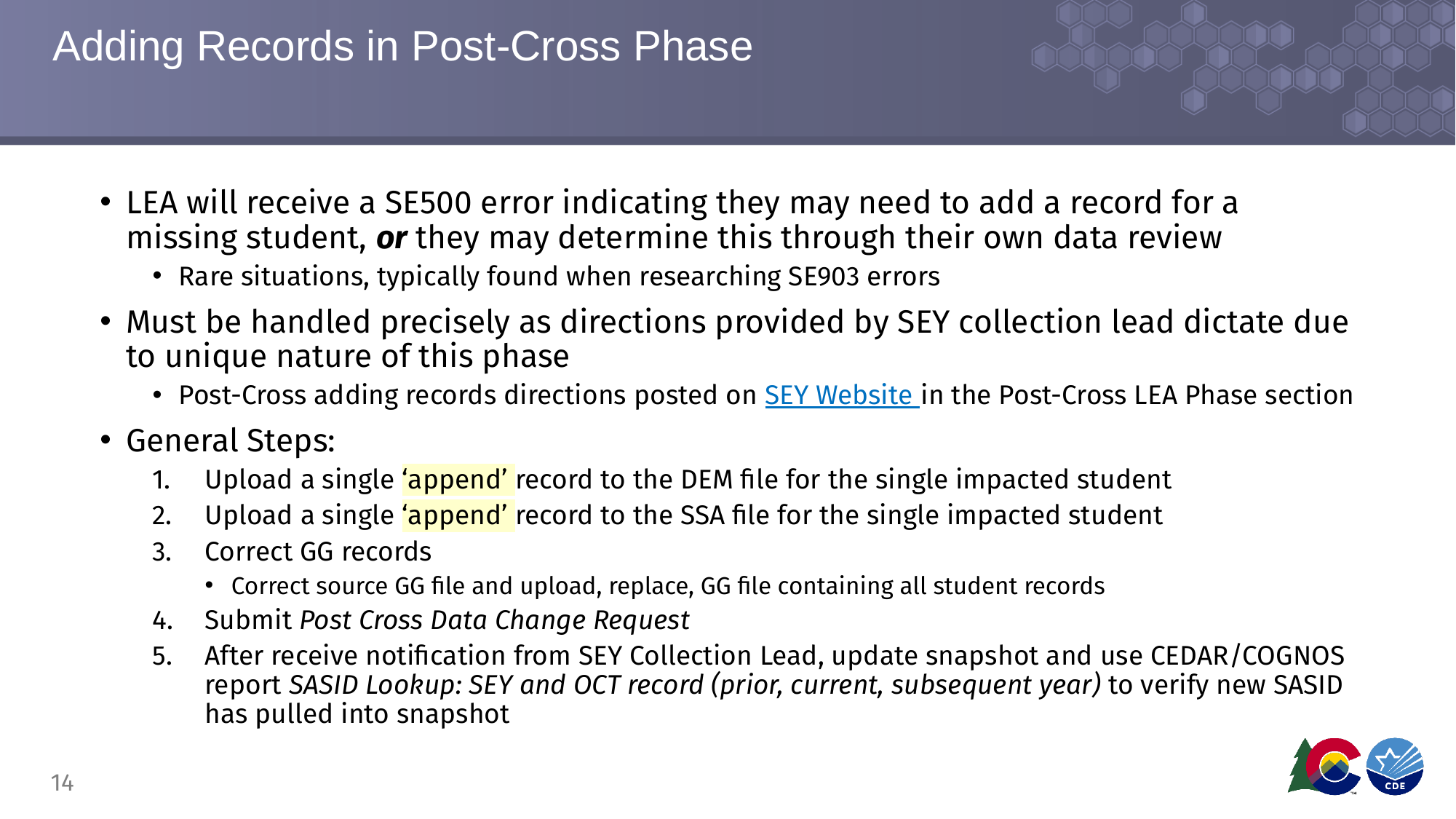

# Adding Records in Post-Cross Phase
LEA will receive a SE500 error indicating they may need to add a record for a missing student, or they may determine this through their own data review
Rare situations, typically found when researching SE903 errors
Must be handled precisely as directions provided by SEY collection lead dictate due to unique nature of this phase
Post-Cross adding records directions posted on SEY Website in the Post-Cross LEA Phase section
General Steps:
Upload a single ‘append’ record to the DEM file for the single impacted student
Upload a single ‘append’ record to the SSA file for the single impacted student
Correct GG records
Correct source GG file and upload, replace, GG file containing all student records
Submit Post Cross Data Change Request
After receive notification from SEY Collection Lead, update snapshot and use CEDAR/COGNOS report SASID Lookup: SEY and OCT record (prior, current, subsequent year) to verify new SASID has pulled into snapshot
14